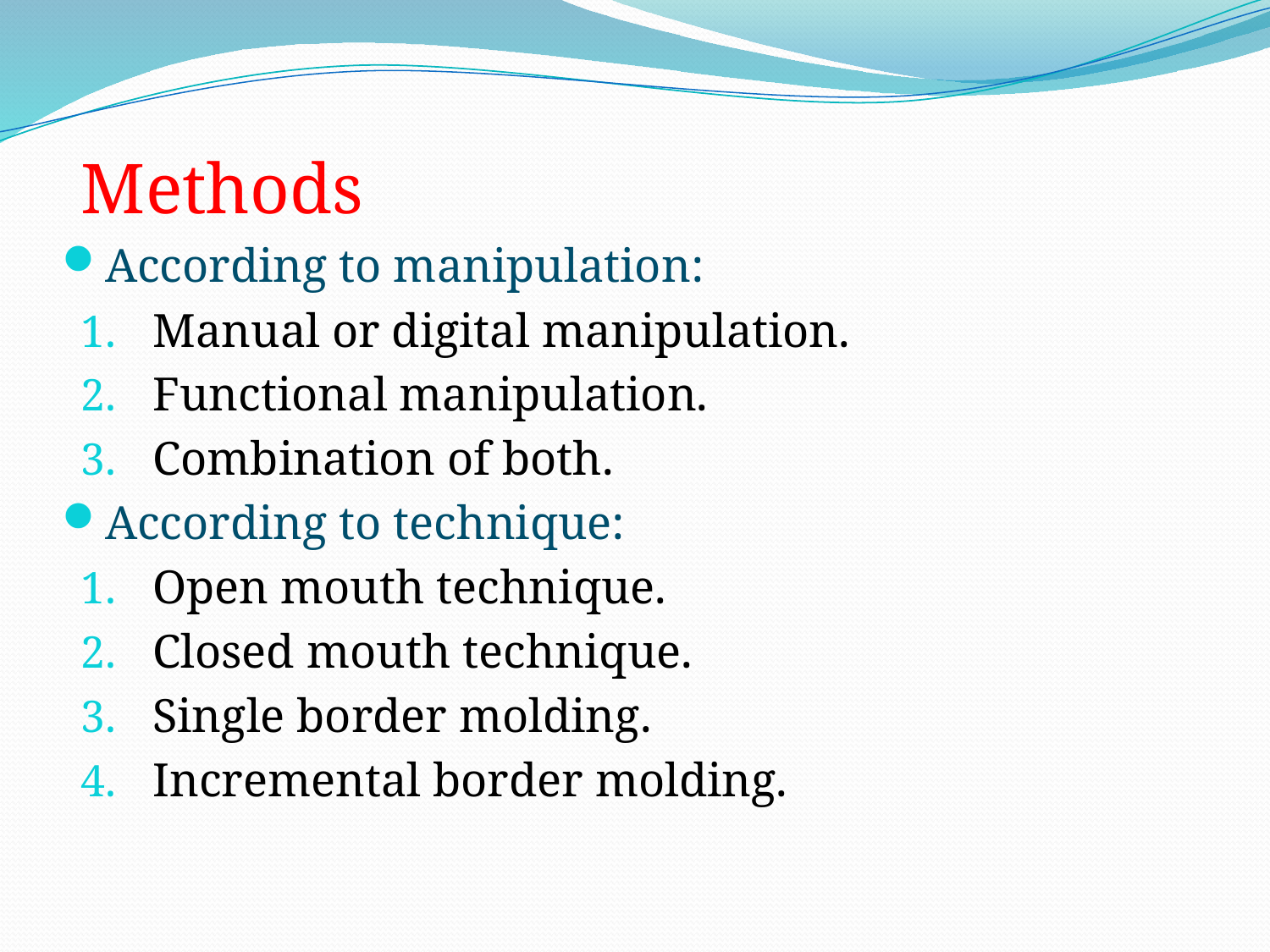

Methods
According to manipulation:
Manual or digital manipulation.
Functional manipulation.
Combination of both.
According to technique:
Open mouth technique.
Closed mouth technique.
Single border molding.
Incremental border molding.